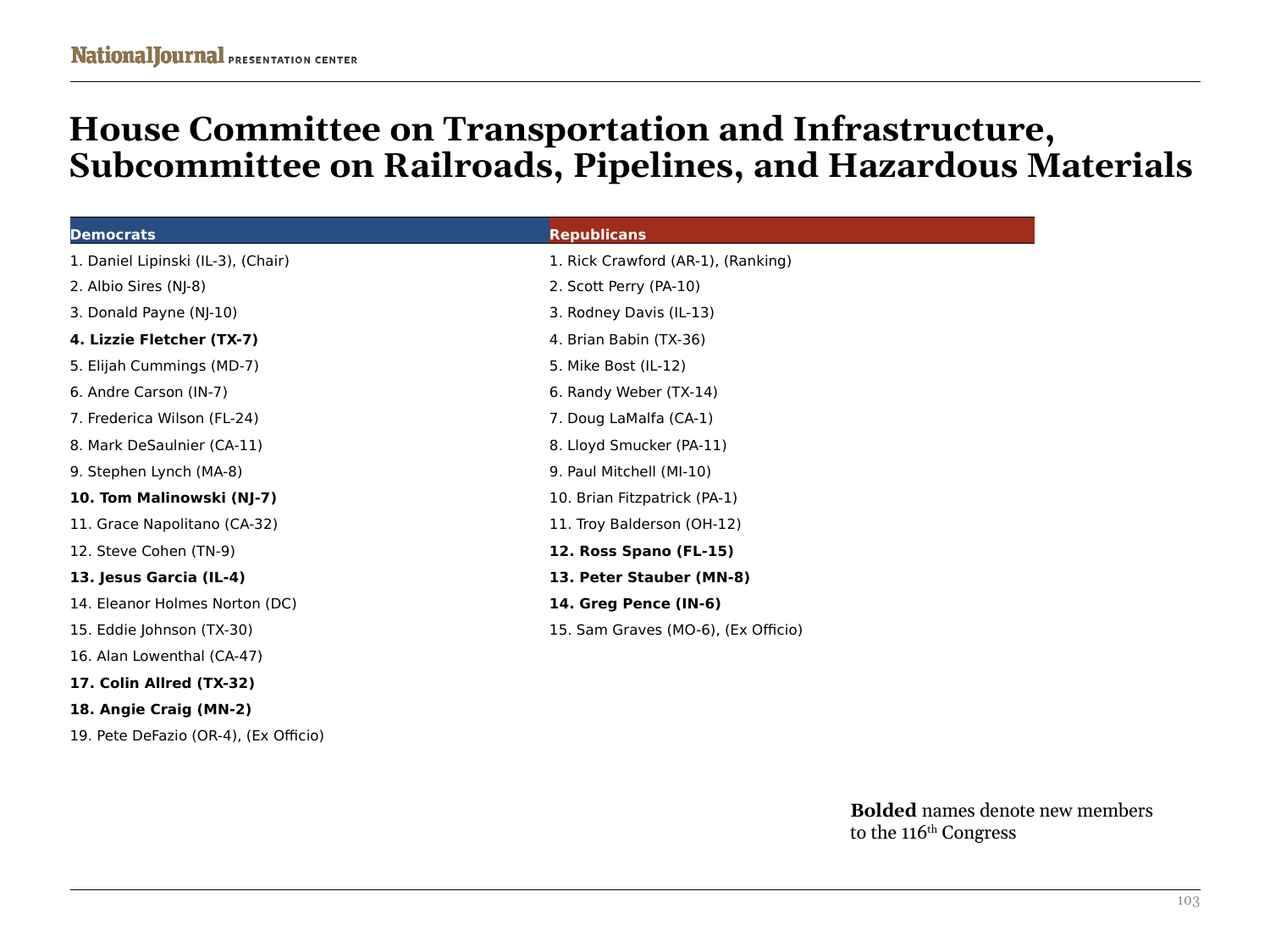

# House Committee on Transportation and Infrastructure, Subcommittee on Railroads, Pipelines, and Hazardous Materials
| Democrats | Republicans |
| --- | --- |
| 1. Daniel Lipinski (IL-3), (Chair) | 1. Rick Crawford (AR-1), (Ranking) |
| 2. Albio Sires (NJ-8) | 2. Scott Perry (PA-10) |
| 3. Donald Payne (NJ-10) | 3. Rodney Davis (IL-13) |
| 4. Lizzie Fletcher (TX-7) | 4. Brian Babin (TX-36) |
| 5. Elijah Cummings (MD-7) | 5. Mike Bost (IL-12) |
| 6. Andre Carson (IN-7) | 6. Randy Weber (TX-14) |
| 7. Frederica Wilson (FL-24) | 7. Doug LaMalfa (CA-1) |
| 8. Mark DeSaulnier (CA-11) | 8. Lloyd Smucker (PA-11) |
| 9. Stephen Lynch (MA-8) | 9. Paul Mitchell (MI-10) |
| 10. Tom Malinowski (NJ-7) | 10. Brian Fitzpatrick (PA-1) |
| 11. Grace Napolitano (CA-32) | 11. Troy Balderson (OH-12) |
| 12. Steve Cohen (TN-9) | 12. Ross Spano (FL-15) |
| 13. Jesus Garcia (IL-4) | 13. Peter Stauber (MN-8) |
| 14. Eleanor Holmes Norton (DC) | 14. Greg Pence (IN-6) |
| 15. Eddie Johnson (TX-30) | 15. Sam Graves (MO-6), (Ex Officio) |
| 16. Alan Lowenthal (CA-47) |  |
| 17. Colin Allred (TX-32) |  |
| 18. Angie Craig (MN-2) |  |
| 19. Pete DeFazio (OR-4), (Ex Officio) |  |
Bolded names denote new members to the 116th Congress
103